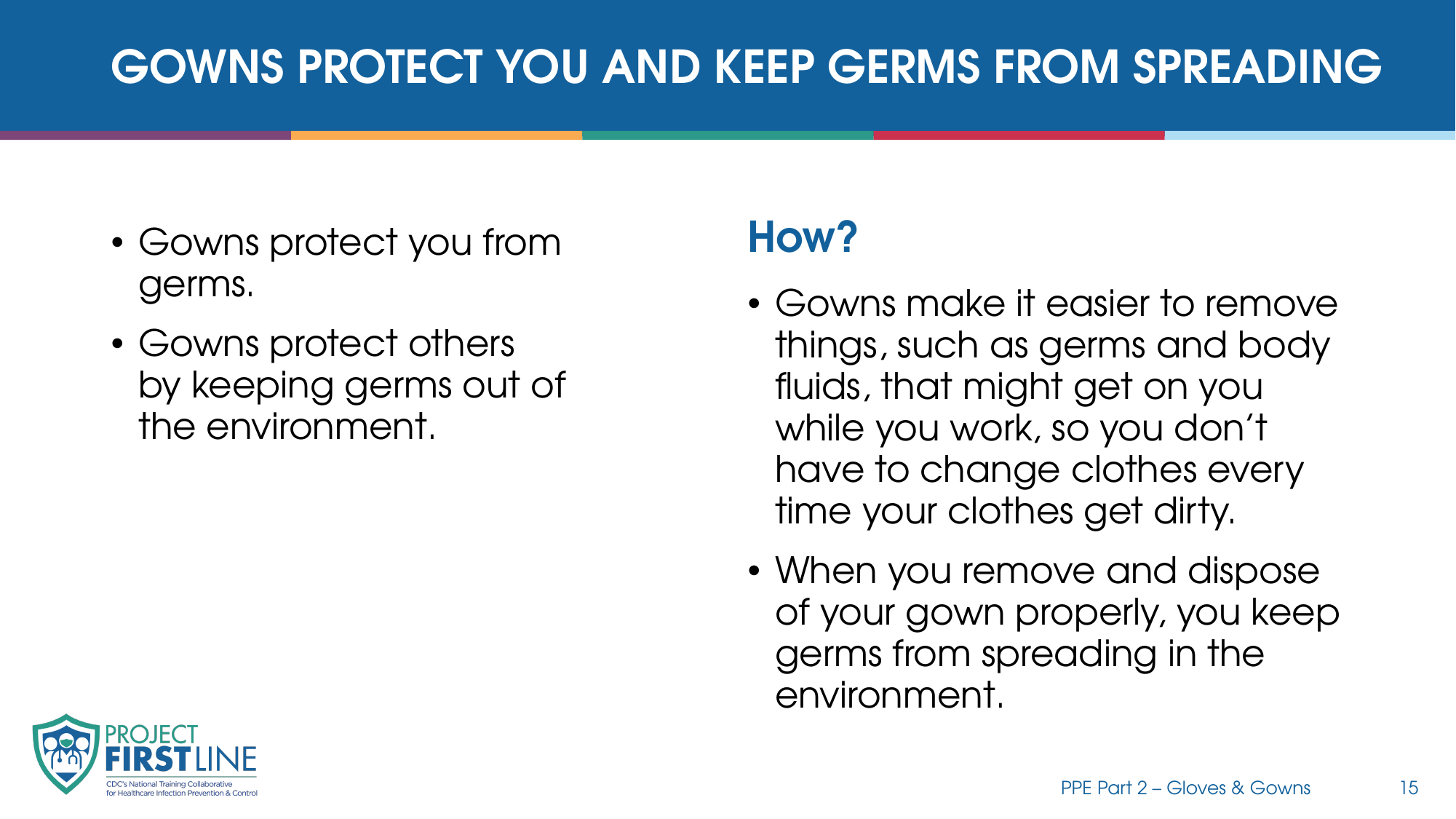

# Gowns protect you and keep germs from spreading
How?
Gowns protect you from germs.
Gowns protect others by keeping germs out of the environment.

Gowns make it easier to remove things, such as germs and body fluids, that might get on you while you work, so you don’t have to change clothes every time your clothes get dirty.
When you remove and dispose of your gown properly, you keep germs from spreading in the environment.
PPE Part 2 – Gloves & Gowns
15